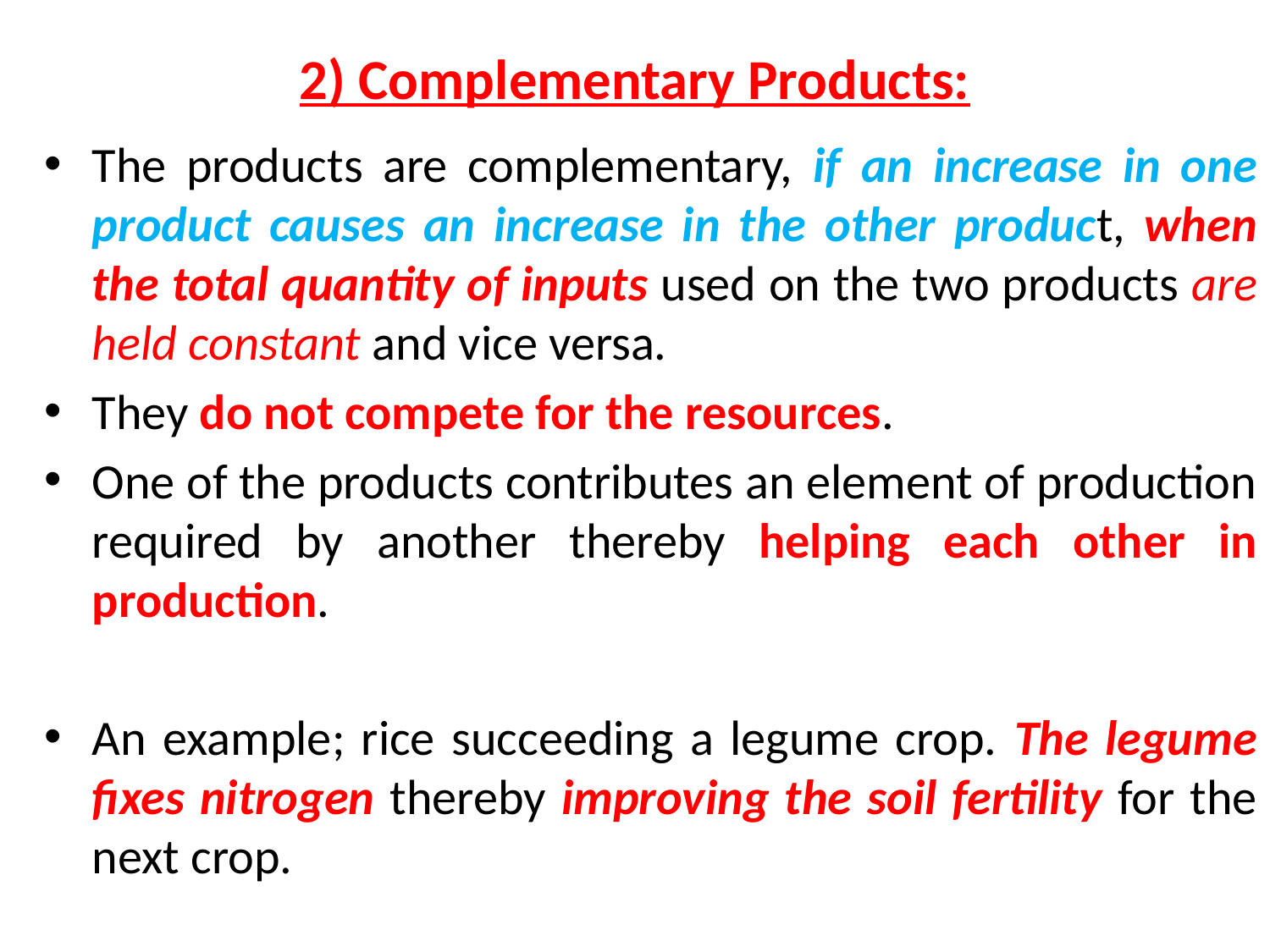

# 2) Complementary Products:
The products are complementary, if an increase in one product causes an increase in the other product, when the total quantity of inputs used on the two products are held constant and vice versa.
They do not compete for the resources.
One of the products contributes an element of production required by another thereby helping each other in production.

An example; rice succeeding a legume crop. The legume fixes nitrogen thereby improving the soil fertility for the next crop.

Similarly, paddy and livestock are complementary as paddy crop provides straw to livestock and livestock in turn makes the availability of farmyard manure to the paddy crop.